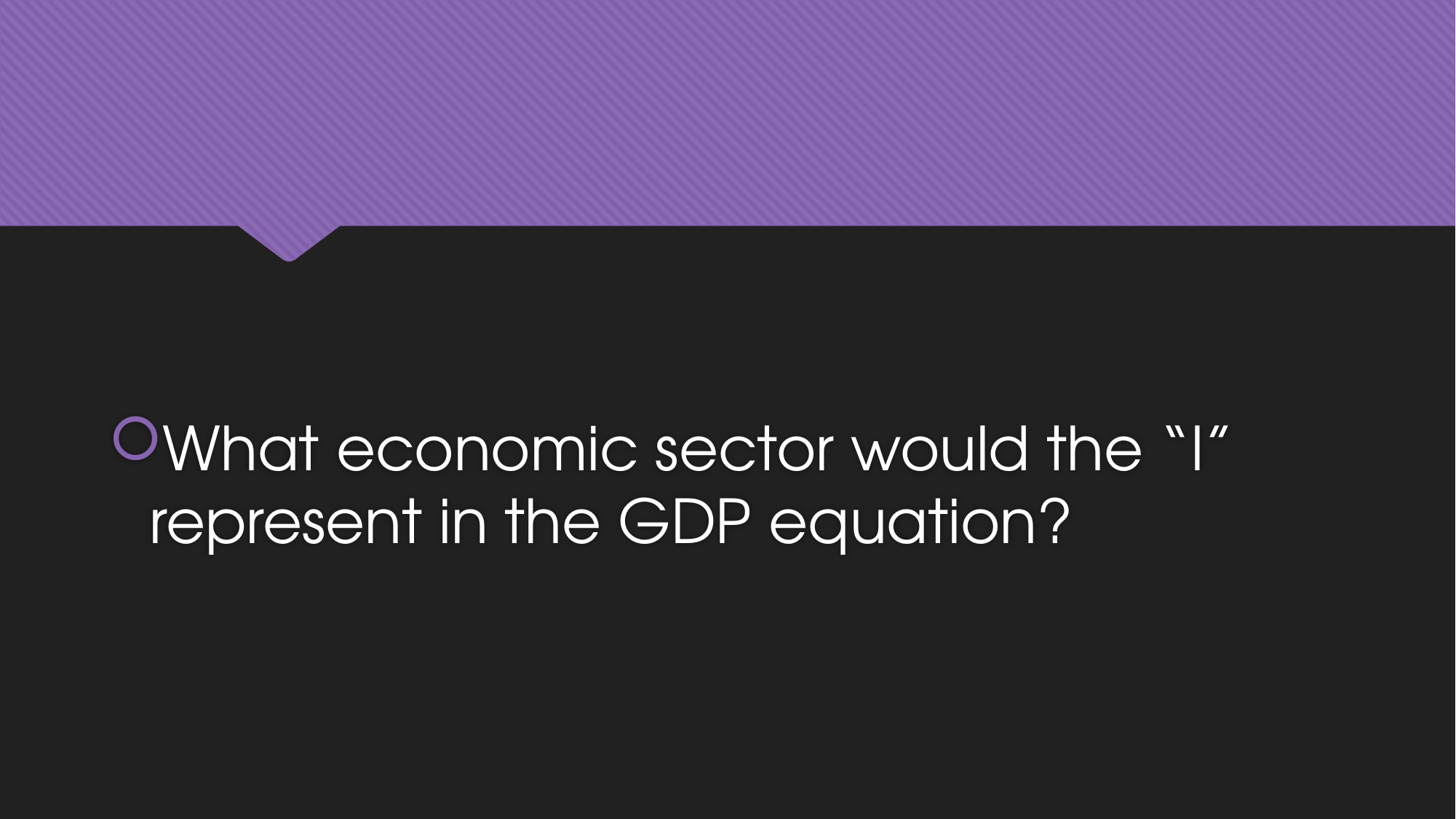

#
What economic sector would the “I” represent in the GDP equation?